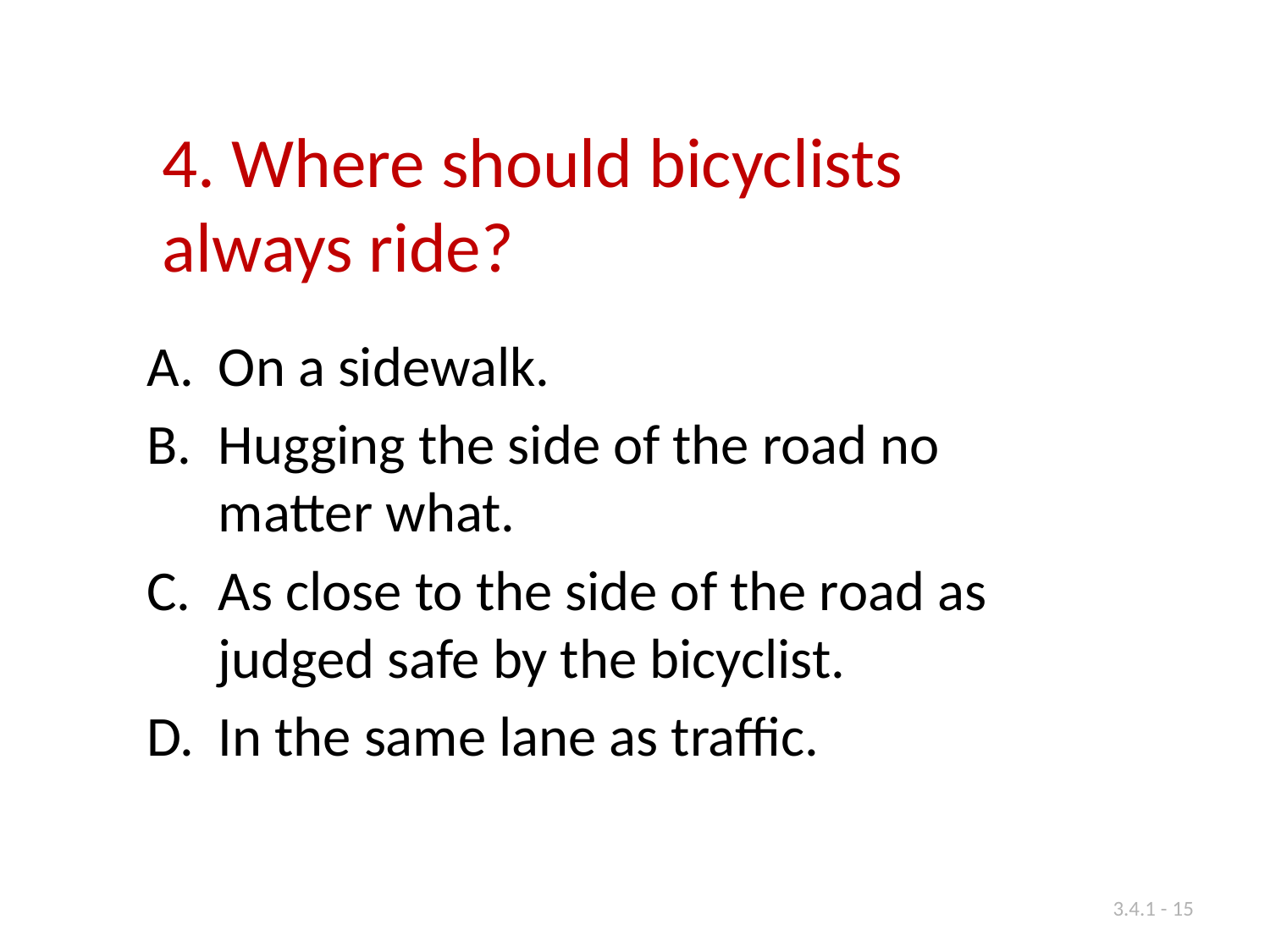

4. Where should bicyclists
always ride?
On a sidewalk.
Hugging the side of the road no matter what.
As close to the side of the road as judged safe by the bicyclist.
In the same lane as traffic.
3.4.1 - 15